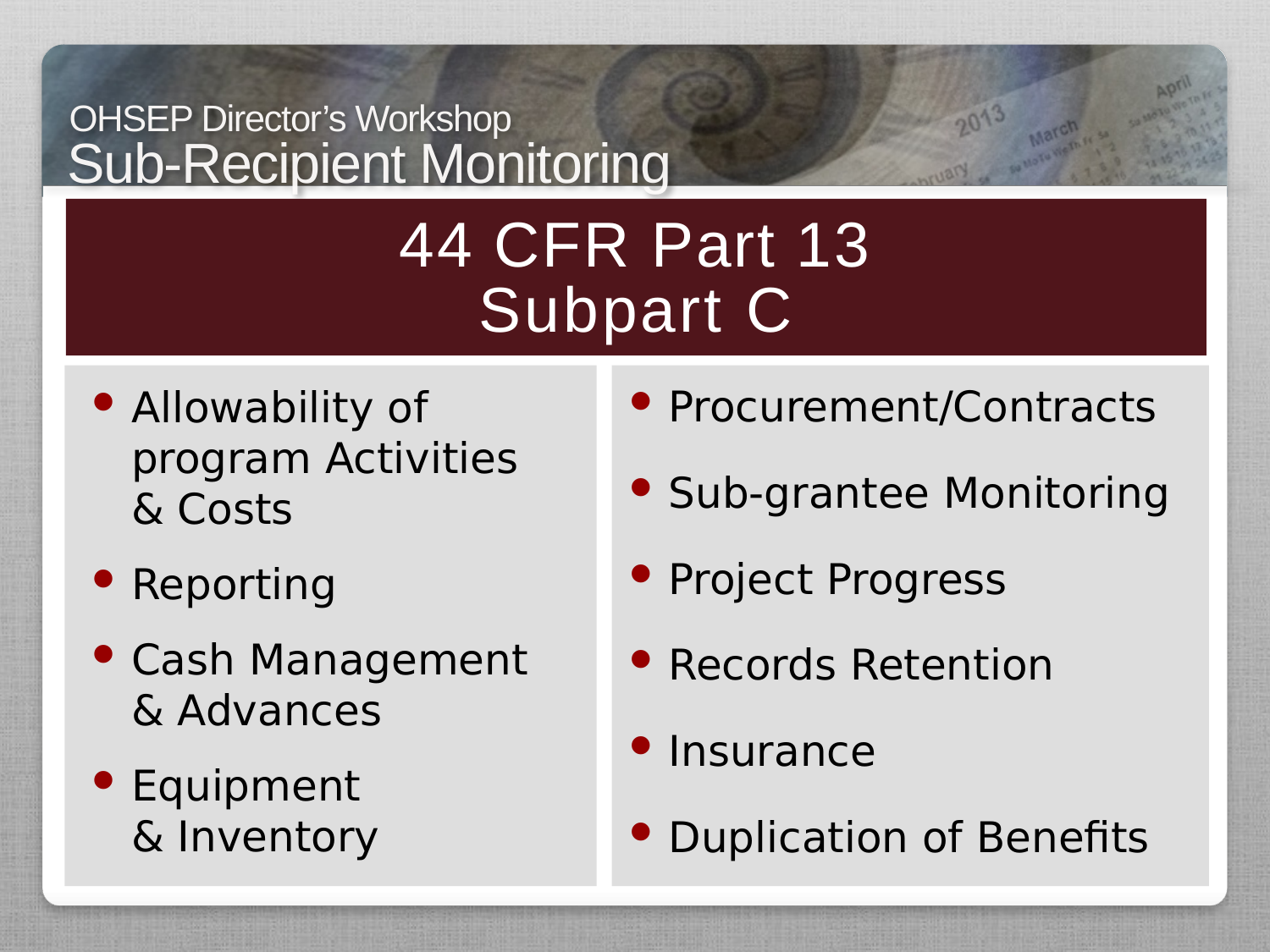

44 CFR Part 13

Subpart C

Procurement/Contracts
Sub-grantee Monitoring
Project Progress
Records Retention
Insurance
Duplication of Benefits

Allowability of program Activities
& Costs
Reporting
Cash Management
& Advances
Equipment
& Inventory